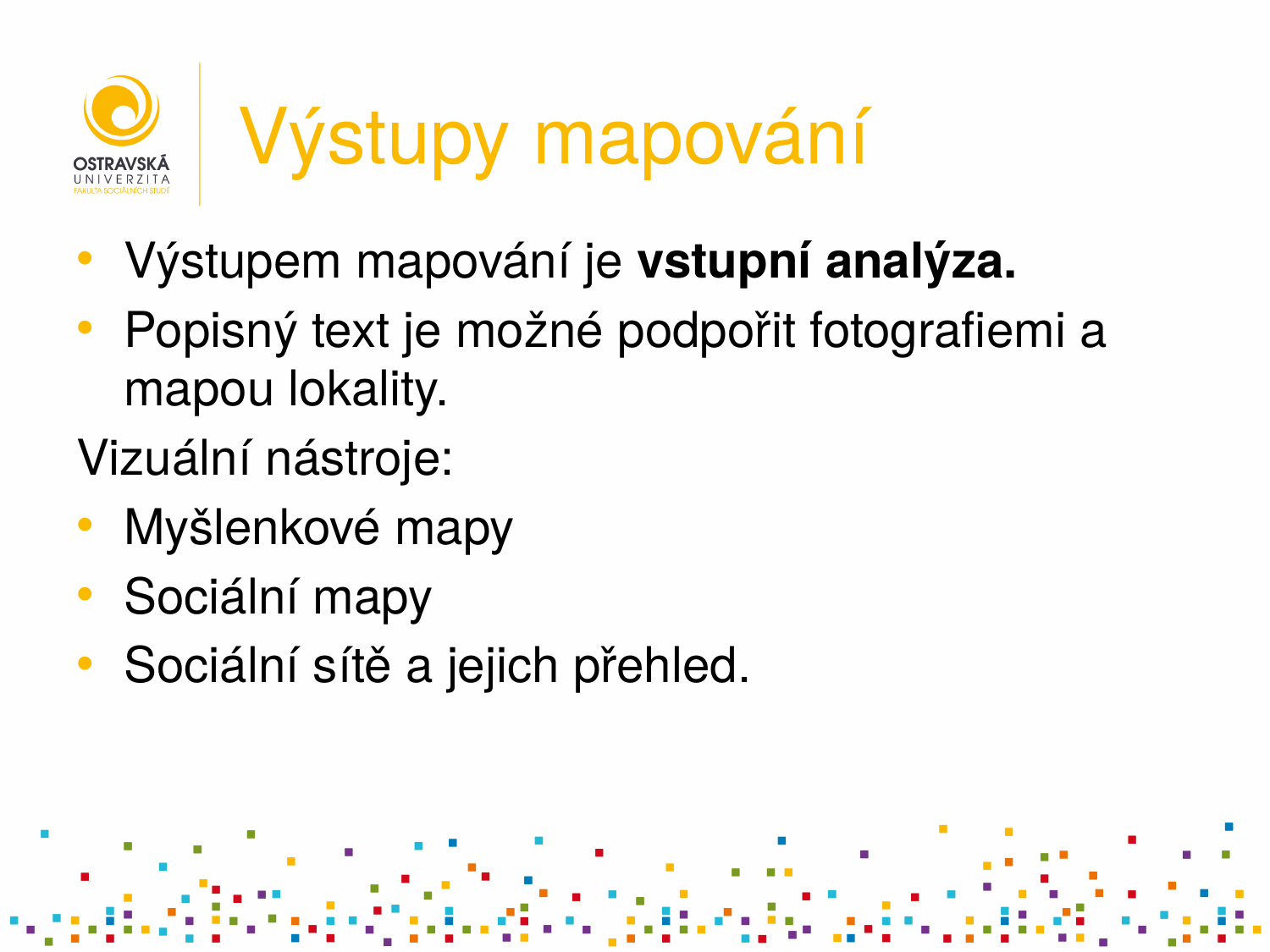

# Výstupy mapování
Výstupem mapování je vstupní analýza.
Popisný text je možné podpořit fotografiemi a mapou lokality.
Vizuální nástroje:
Myšlenkové mapy
Sociální mapy
Sociální sítě a jejich přehled.